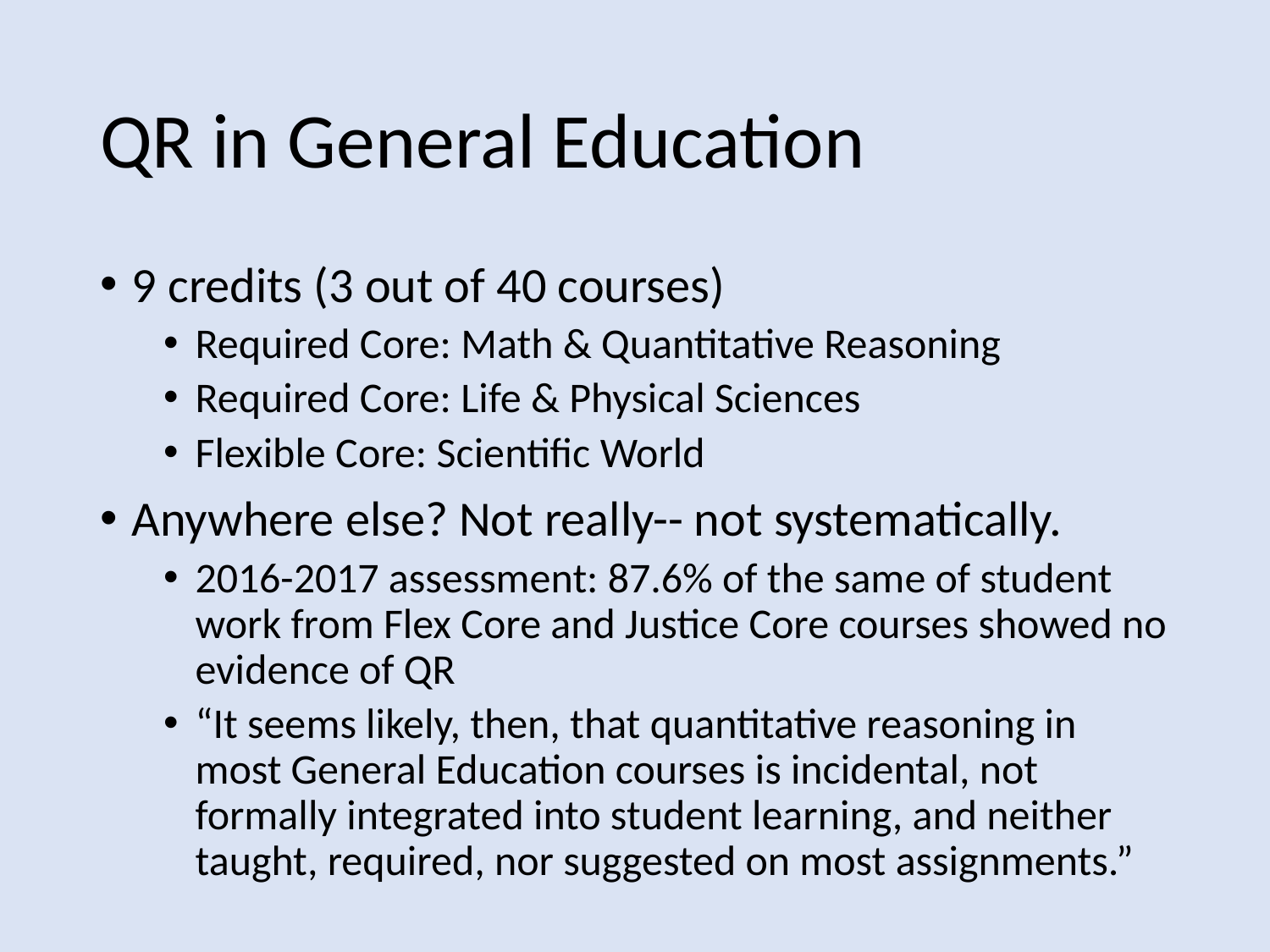

# QR in General Education
9 credits (3 out of 40 courses)
Required Core: Math & Quantitative Reasoning
Required Core: Life & Physical Sciences
Flexible Core: Scientific World
Anywhere else? Not really-- not systematically.
2016-2017 assessment: 87.6% of the same of student work from Flex Core and Justice Core courses showed no evidence of QR
“It seems likely, then, that quantitative reasoning in most General Education courses is incidental, not formally integrated into student learning, and neither taught, required, nor suggested on most assignments.”